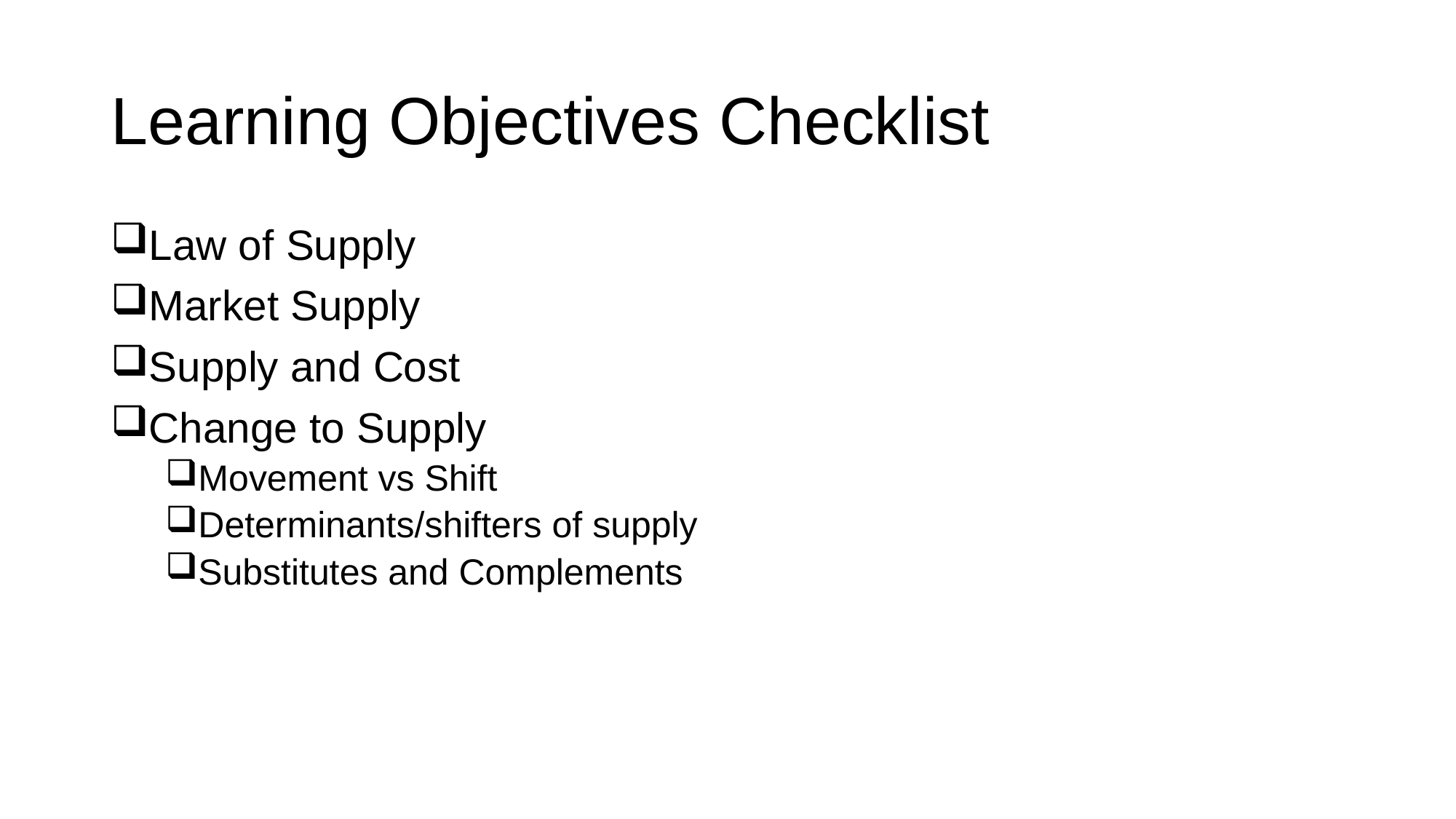

# Learning Objectives Checklist
Law of Supply
Market Supply
Supply and Cost
Change to Supply
Movement vs Shift
Determinants/shifters of supply
Substitutes and Complements